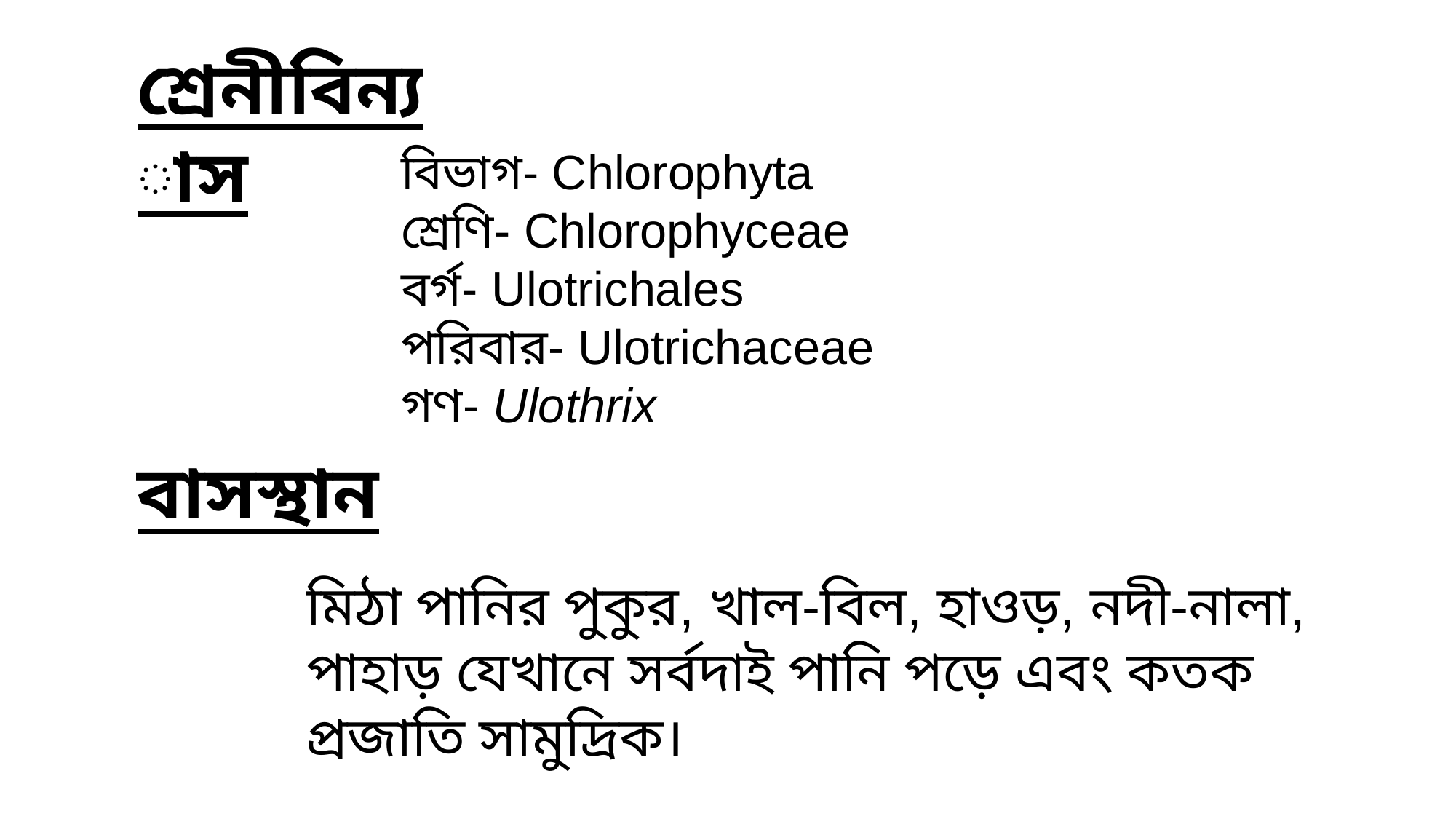

শ্রেনীবিন্যাস
বিভাগ- Chlorophyta
শ্রেণি- Chlorophyceae
বর্গ- Ulotrichales
পরিবার- Ulotrichaceae
গণ- Ulothrix
বাসস্থান
মিঠা পানির পুকুর, খাল-বিল, হাওড়, নদী-নালা, পাহাড় যেখানে সর্বদাই পানি পড়ে এবং কতক প্রজাতি সামুদ্রিক।